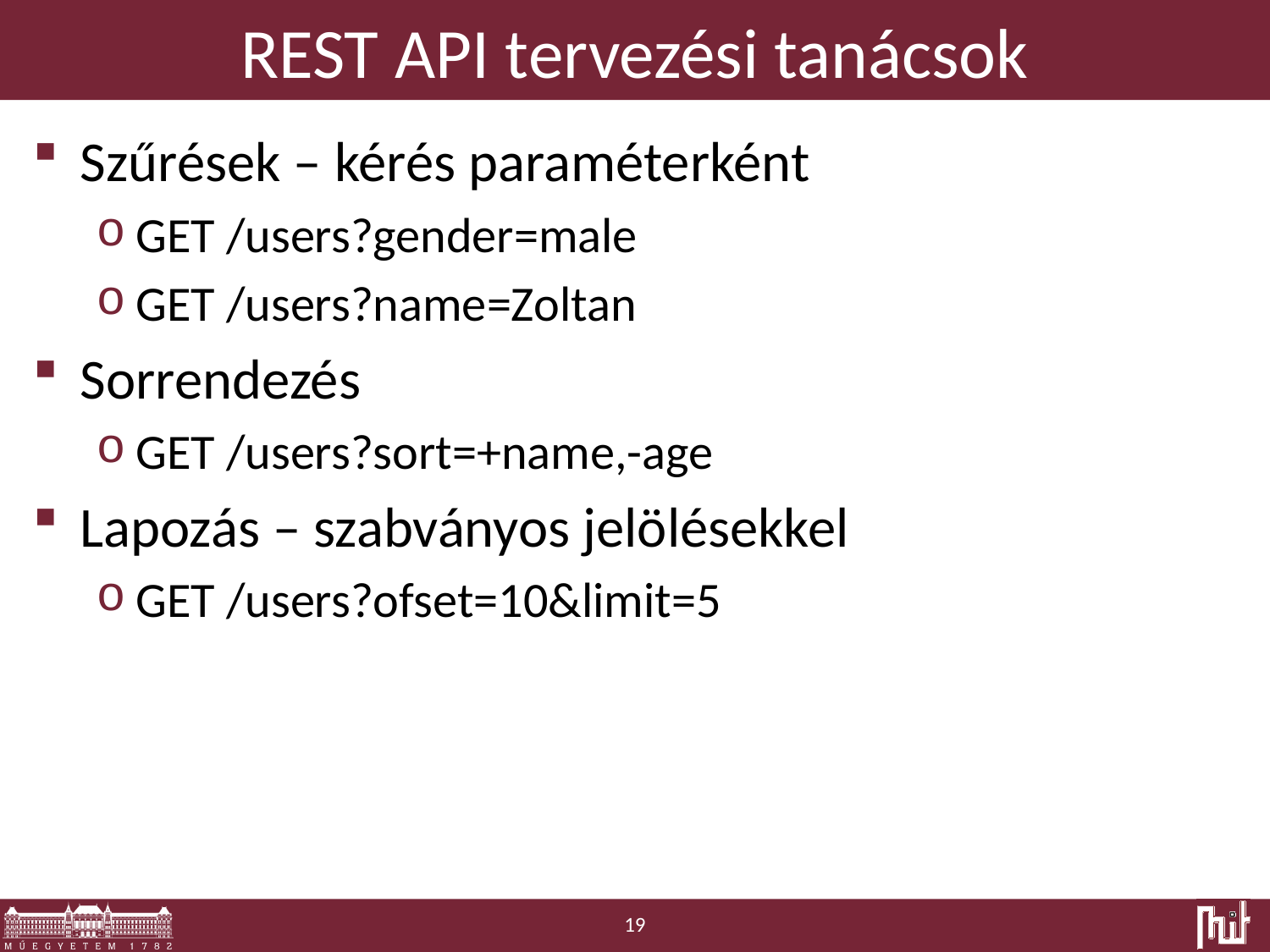

# REST API tervezési tanácsok
Szűrések – kérés paraméterként
GET /users?gender=male
GET /users?name=Zoltan
Sorrendezés
GET /users?sort=+name,-age
Lapozás – szabványos jelölésekkel
GET /users?ofset=10&limit=5
19